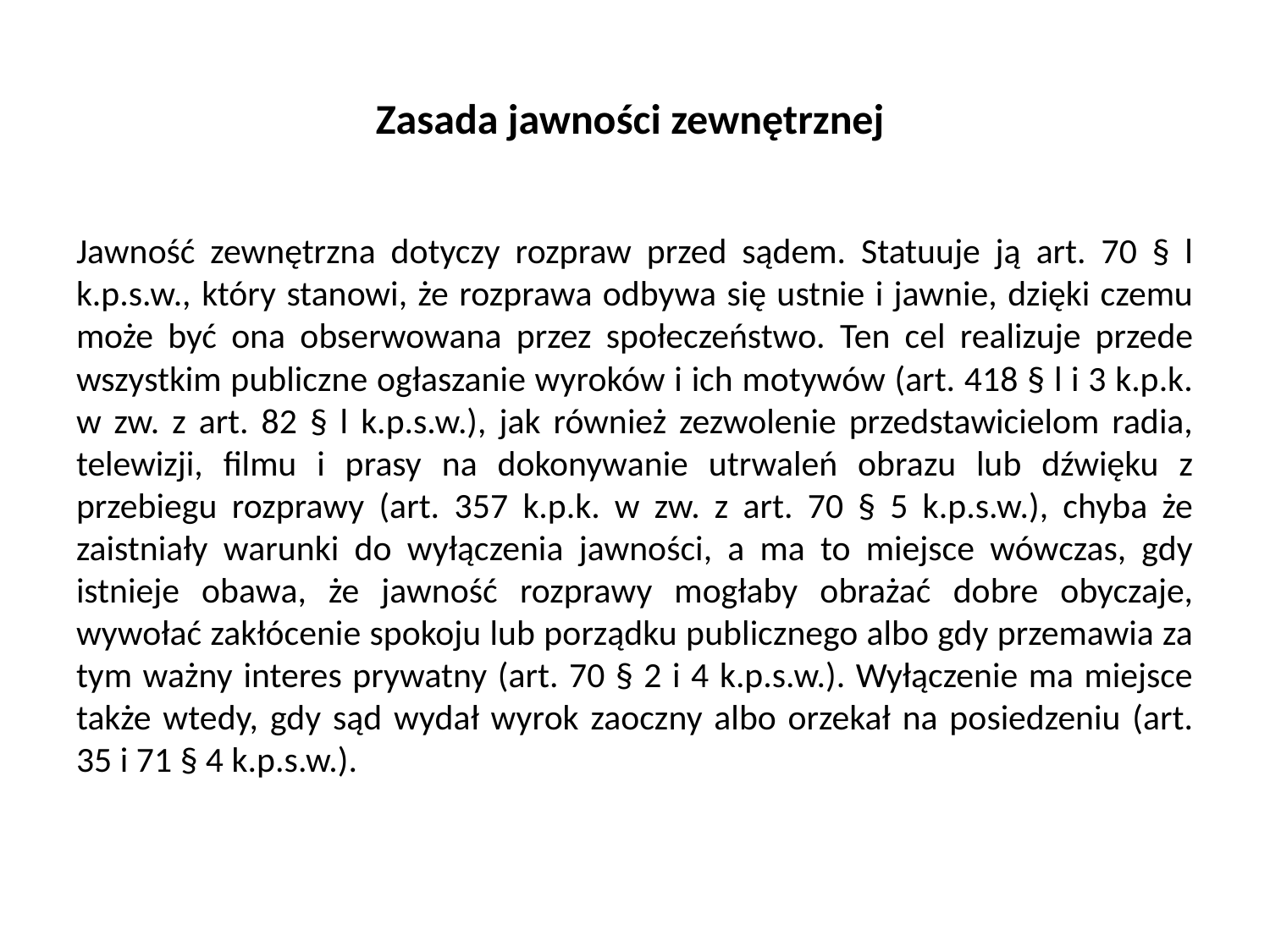

# Zasada jawności zewnętrznej
Jawność zewnętrzna dotyczy rozpraw przed sądem. Statuuje ją art. 70 § l k.p.s.w., który stanowi, że rozprawa odbywa się ustnie i jawnie, dzięki czemu może być ona obserwowana przez społeczeństwo. Ten cel realizuje przede wszystkim publiczne ogłaszanie wyroków i ich motywów (art. 418 § l i 3 k.p.k. w zw. z art. 82 § l k.p.s.w.), jak również zezwolenie przedstawicielom radia, telewizji, filmu i prasy na dokonywanie utrwaleń obrazu lub dźwięku z przebiegu rozprawy (art. 357 k.p.k. w zw. z art. 70 § 5 k.p.s.w.), chyba że zaistniały warunki do wyłączenia jawności, a ma to miejsce wówczas, gdy istnieje obawa, że jawność rozprawy mogłaby obrażać dobre obyczaje, wywołać zakłócenie spokoju lub porządku publicznego albo gdy przemawia za tym ważny interes prywatny (art. 70 § 2 i 4 k.p.s.w.). Wyłączenie ma miejsce także wtedy, gdy sąd wydał wyrok zaoczny albo orzekał na posiedzeniu (art. 35 i 71 § 4 k.p.s.w.).